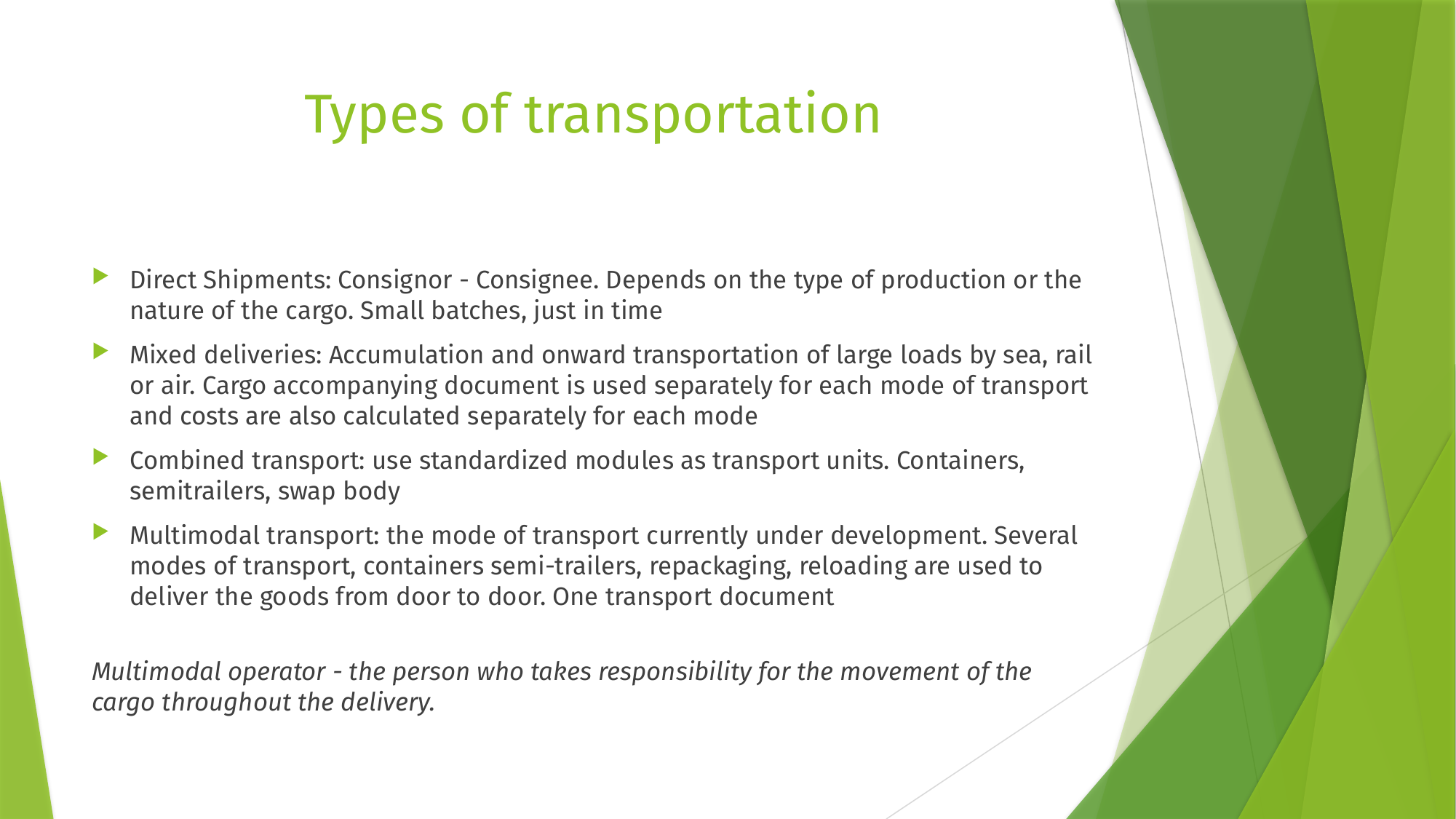

# Types of transportation
Direct Shipments: Consignor - Consignee. Depends on the type of production or the nature of the cargo. Small batches, just in time
Mixed deliveries: Accumulation and onward transportation of large loads by sea, rail or air. Cargo accompanying document is used separately for each mode of transport and costs are also calculated separately for each mode
Combined transport: use standardized modules as transport units. Containers, semitrailers, swap body
Multimodal transport: the mode of transport currently under development. Several modes of transport, containers semi-trailers, repackaging, reloading are used to deliver the goods from door to door. One transport document
Multimodal operator - the person who takes responsibility for the movement of the cargo throughout the delivery.